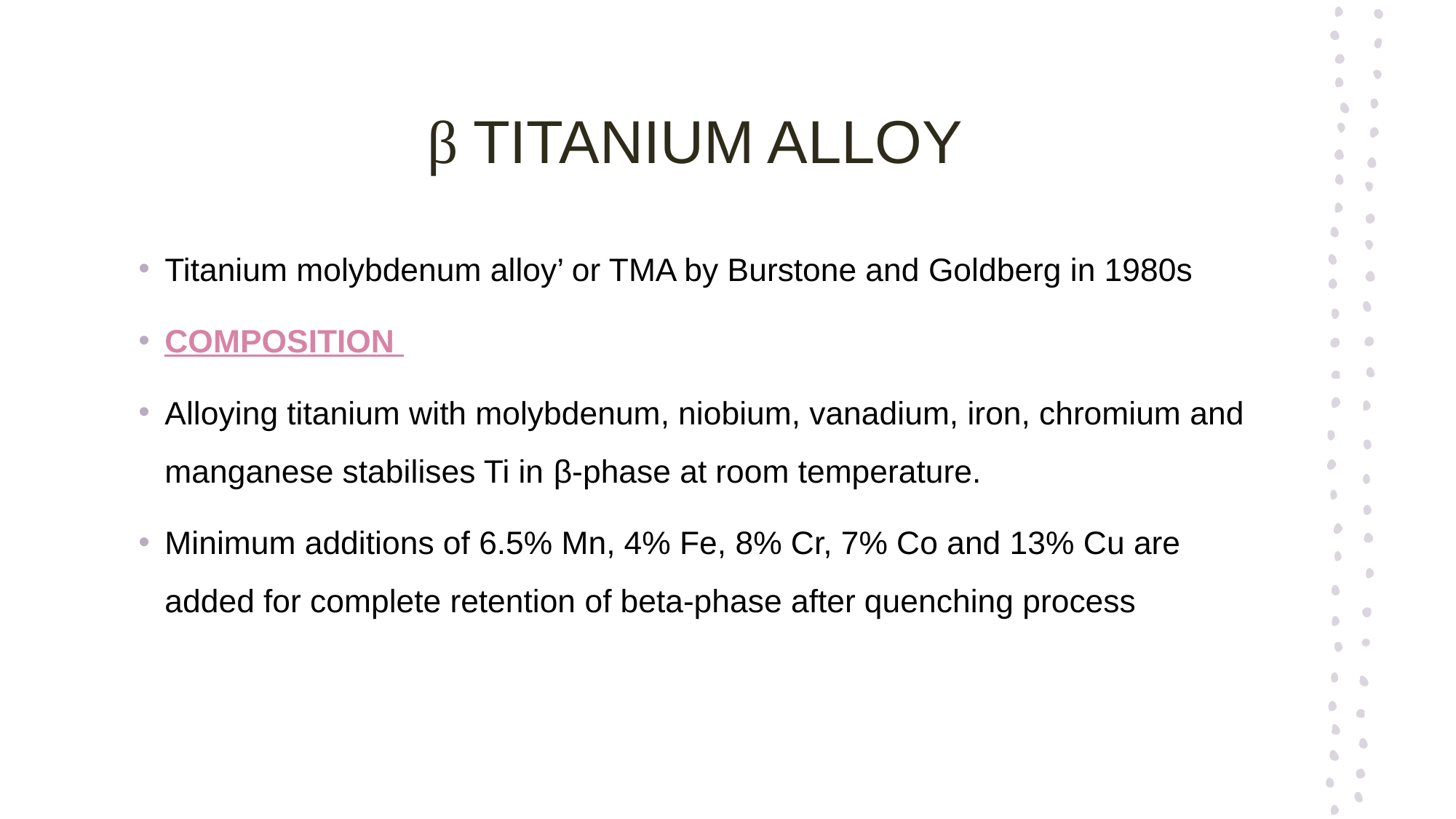

# β TITANIUM ALLOY
Titanium molybdenum alloy’ or TMA by Burstone and Goldberg in 1980s
COMPOSITION
Alloying titanium with molybdenum, niobium, vanadium, iron, chromium and manganese stabilises Ti in β-phase at room temperature.
Minimum additions of 6.5% Mn, 4% Fe, 8% Cr, 7% Co and 13% Cu are added for complete retention of beta-phase after quenching process